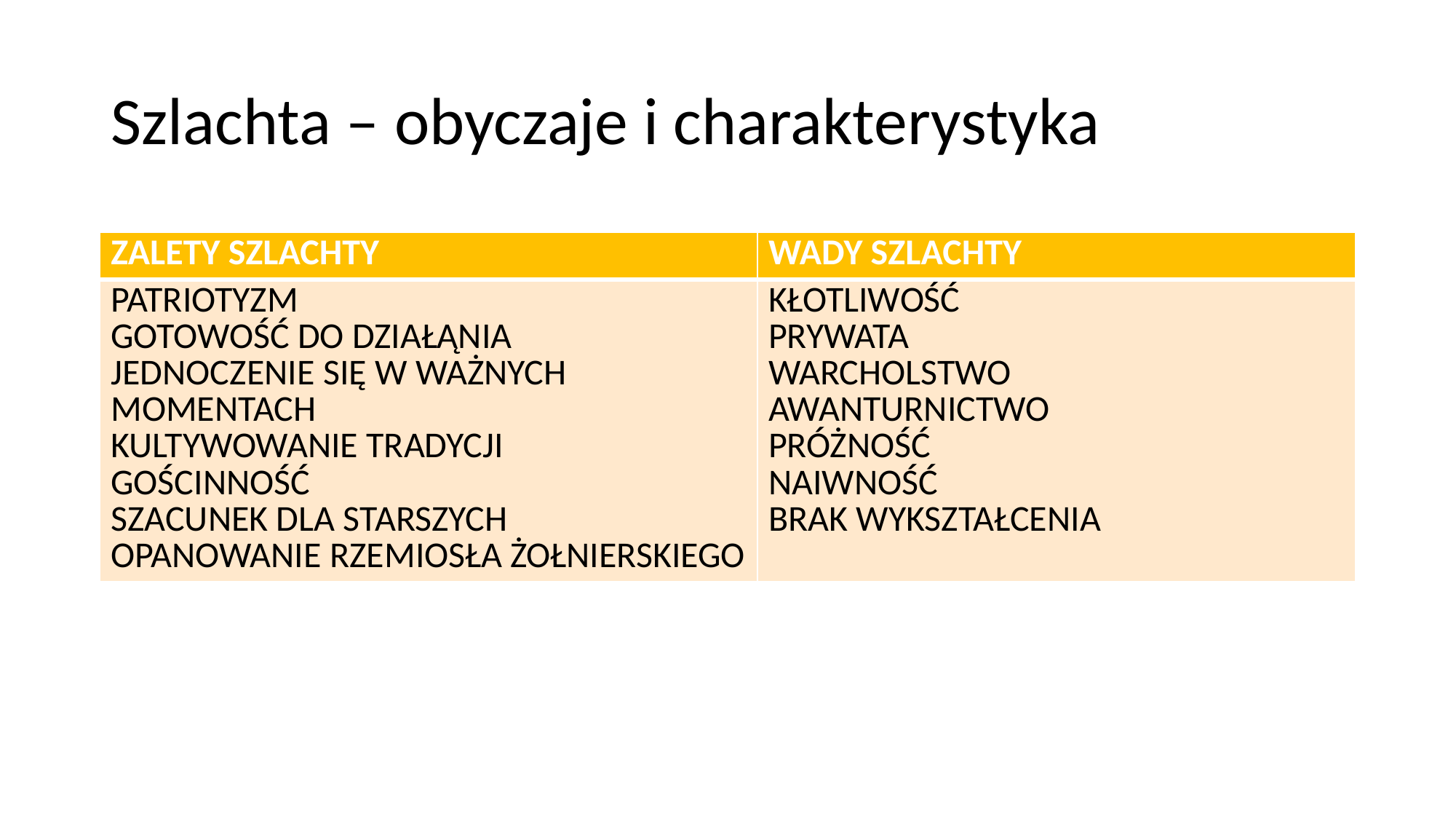

# Szlachta – obyczaje i charakterystyka
| ZALETY SZLACHTY | WADY SZLACHTY |
| --- | --- |
| PATRIOTYZM GOTOWOŚĆ DO DZIAŁĄNIA JEDNOCZENIE SIĘ W WAŻNYCH MOMENTACH KULTYWOWANIE TRADYCJI GOŚCINNOŚĆ SZACUNEK DLA STARSZYCH OPANOWANIE RZEMIOSŁA ŻOŁNIERSKIEGO | KŁOTLIWOŚĆ PRYWATA WARCHOLSTWO AWANTURNICTWO PRÓŻNOŚĆ NAIWNOŚĆ BRAK WYKSZTAŁCENIA |